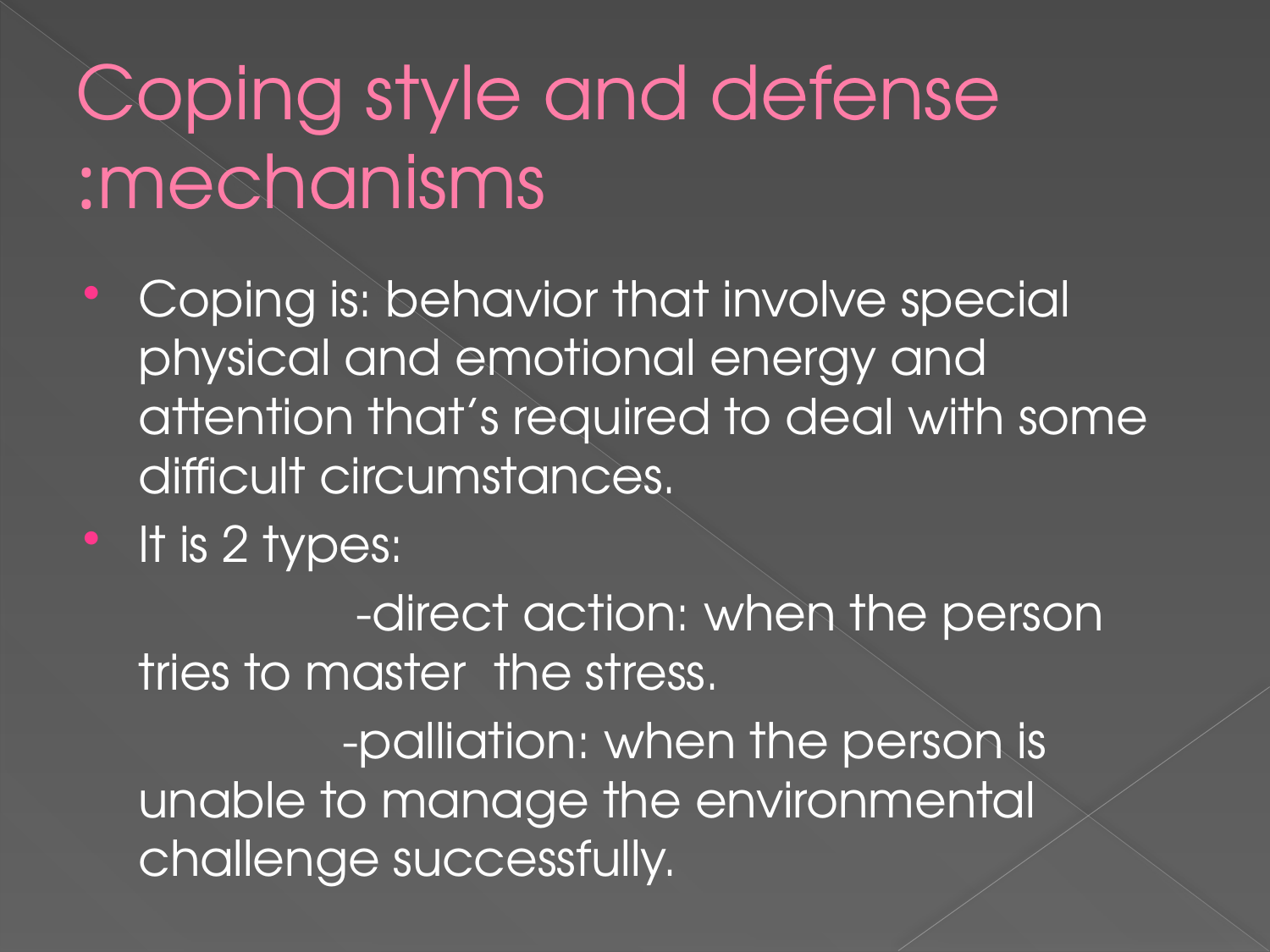

# Coping style and defense mechanisms:
Coping is: behavior that involve special physical and emotional energy and attention that’s required to deal with some difficult circumstances.
It is 2 types:
                    -direct action: when the person tries to master  the stress.
                   -palliation: when the person is unable to manage the environmental challenge successfully.